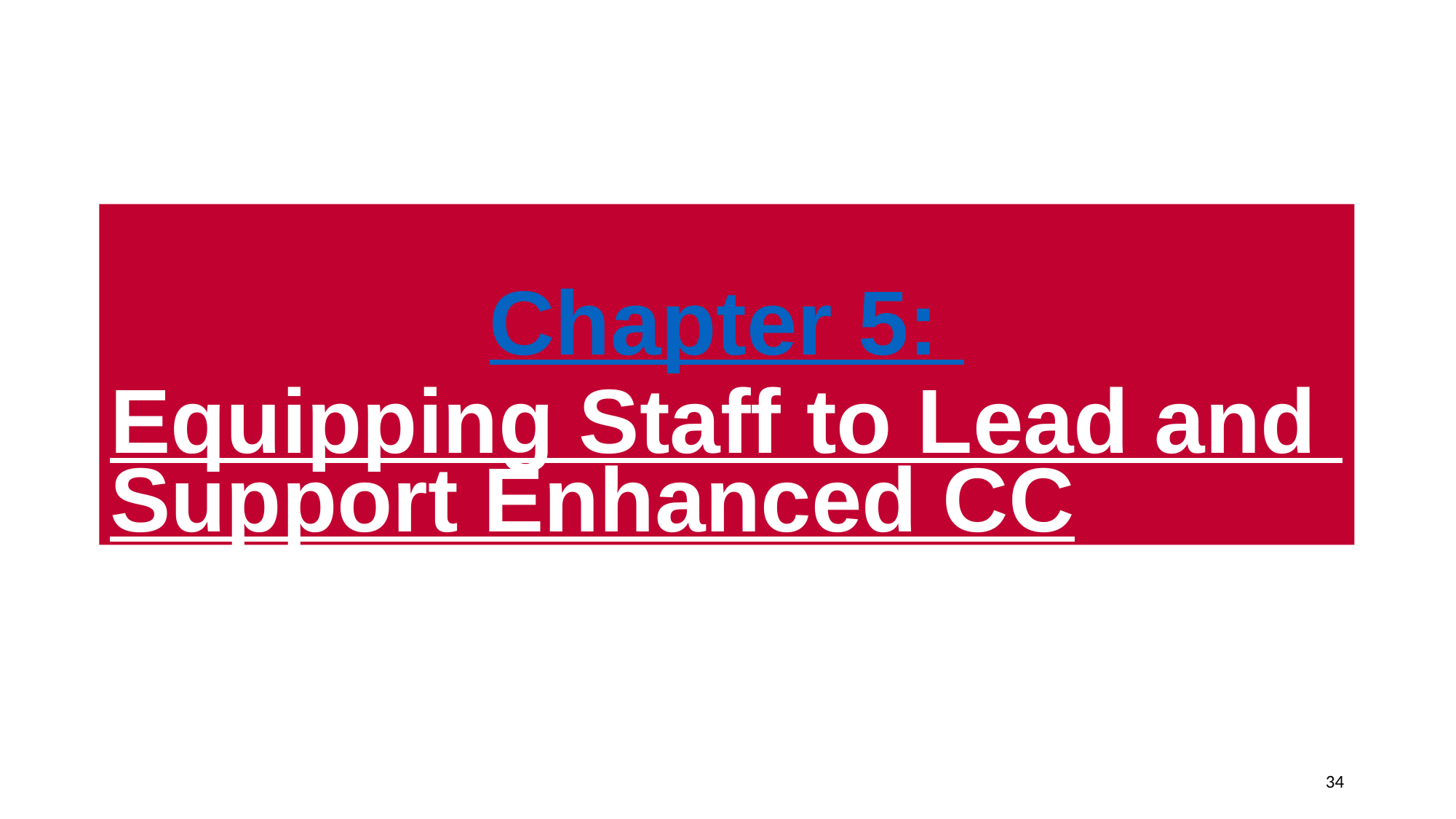

# Chapter 5: Equipping Staff to Lead and Support Enhanced CC
34